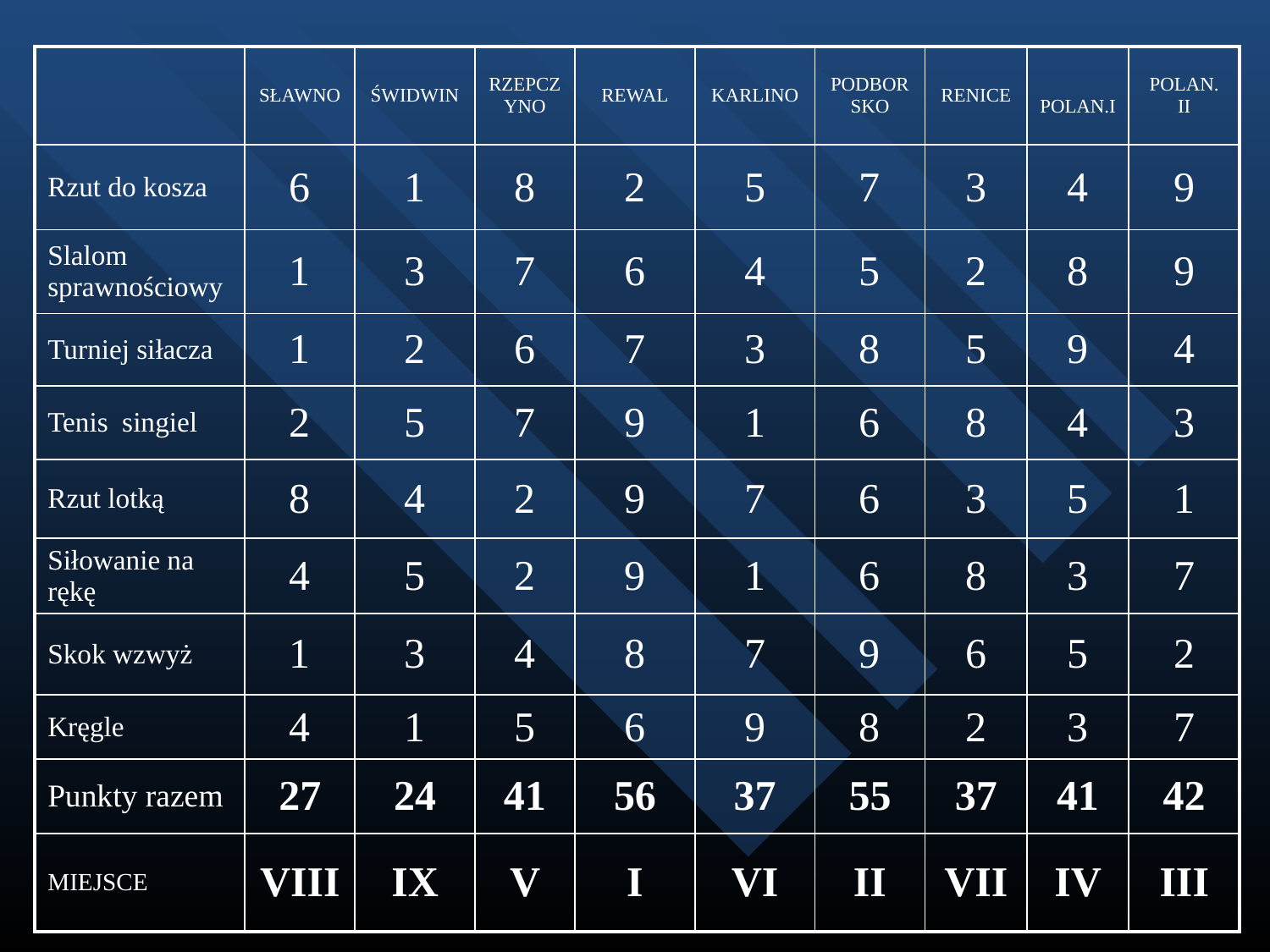

#
|  | SŁAWNO | ŚWIDWIN | RZEPCZYNO | REWAL | KARLINO | PODBORSKO | RENICE | POLAN.I | POLAN. II |
| --- | --- | --- | --- | --- | --- | --- | --- | --- | --- |
| Rzut do kosza | 6 | 1 | 8 | 2 | 5 | 7 | 3 | 4 | 9 |
| Slalom sprawnościowy | 1 | 3 | 7 | 6 | 4 | 5 | 2 | 8 | 9 |
| Turniej siłacza | 1 | 2 | 6 | 7 | 3 | 8 | 5 | 9 | 4 |
| Tenis singiel | 2 | 5 | 7 | 9 | 1 | 6 | 8 | 4 | 3 |
| Rzut lotką | 8 | 4 | 2 | 9 | 7 | 6 | 3 | 5 | 1 |
| Siłowanie na rękę | 4 | 5 | 2 | 9 | 1 | 6 | 8 | 3 | 7 |
| Skok wzwyż | 1 | 3 | 4 | 8 | 7 | 9 | 6 | 5 | 2 |
| Kręgle | 4 | 1 | 5 | 6 | 9 | 8 | 2 | 3 | 7 |
| Punkty razem | 27 | 24 | 41 | 56 | 37 | 55 | 37 | 41 | 42 |
| MIEJSCE | VIII | IX | V | I | VI | II | VII | IV | III |